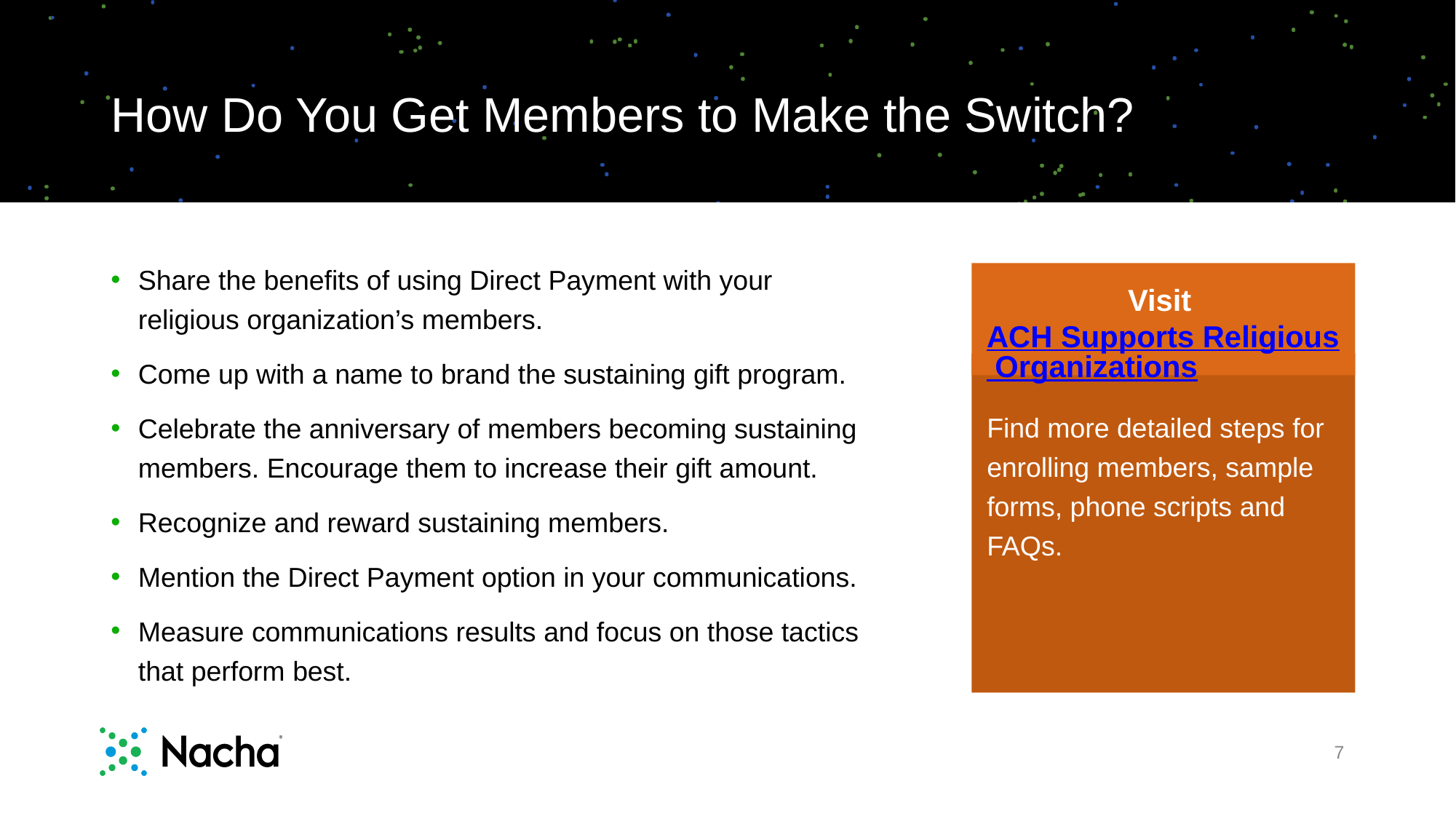

# How Do You Get Members to Make the Switch?
Share the benefits of using Direct Payment with your religious organization’s members.
Come up with a name to brand the sustaining gift program.
Celebrate the anniversary of members becoming sustaining members. Encourage them to increase their gift amount.
Recognize and reward sustaining members.
Mention the Direct Payment option in your communications.
Measure communications results and focus on those tactics that perform best.
Visit ACH Supports Religious Organizations
Find more detailed steps for enrolling members, sample forms, phone scripts and FAQs.
7